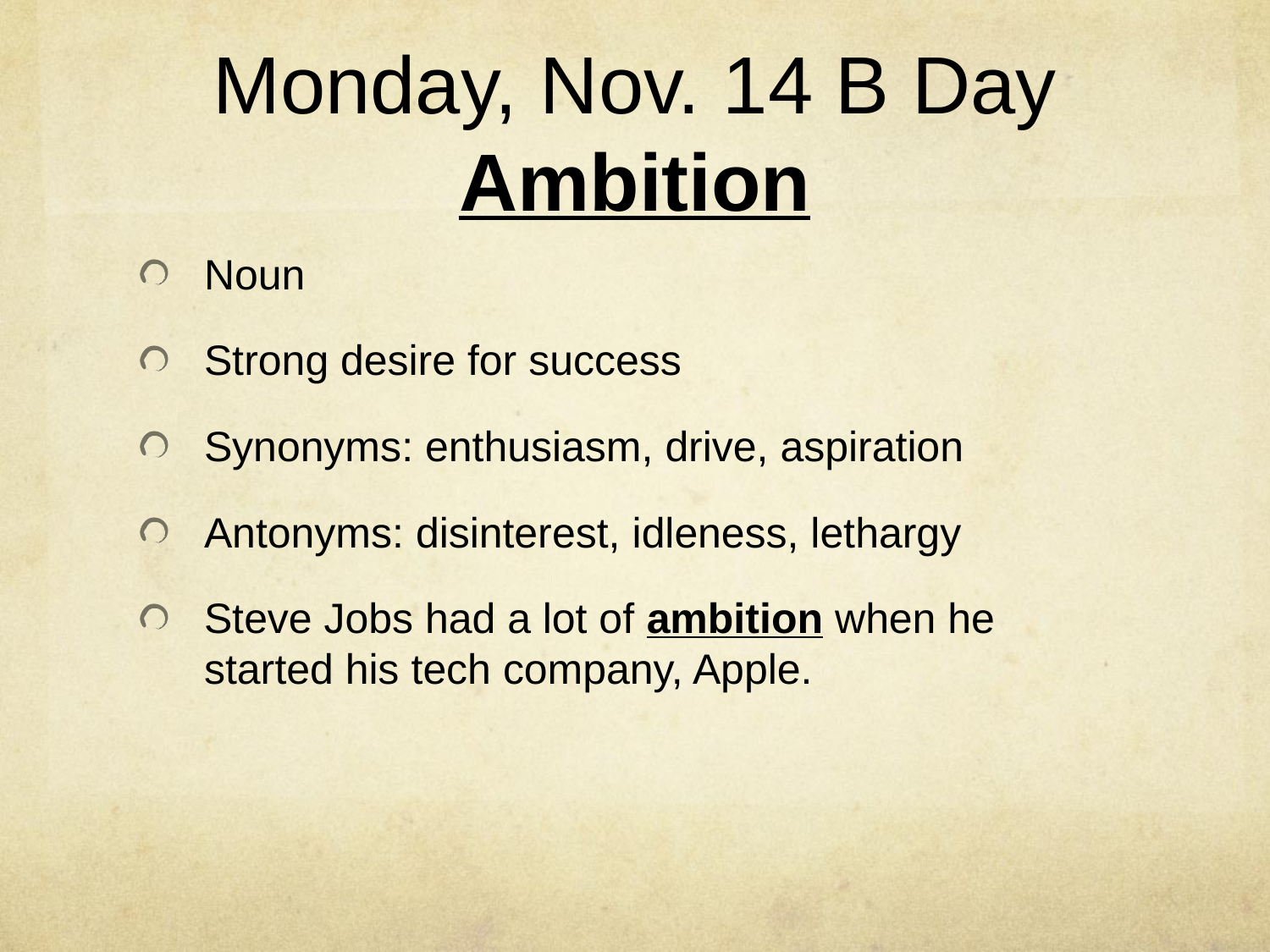

# Monday, Nov. 14 B Day Ambition
Noun
Strong desire for success
Synonyms: enthusiasm, drive, aspiration
Antonyms: disinterest, idleness, lethargy
Steve Jobs had a lot of ambition when he started his tech company, Apple.